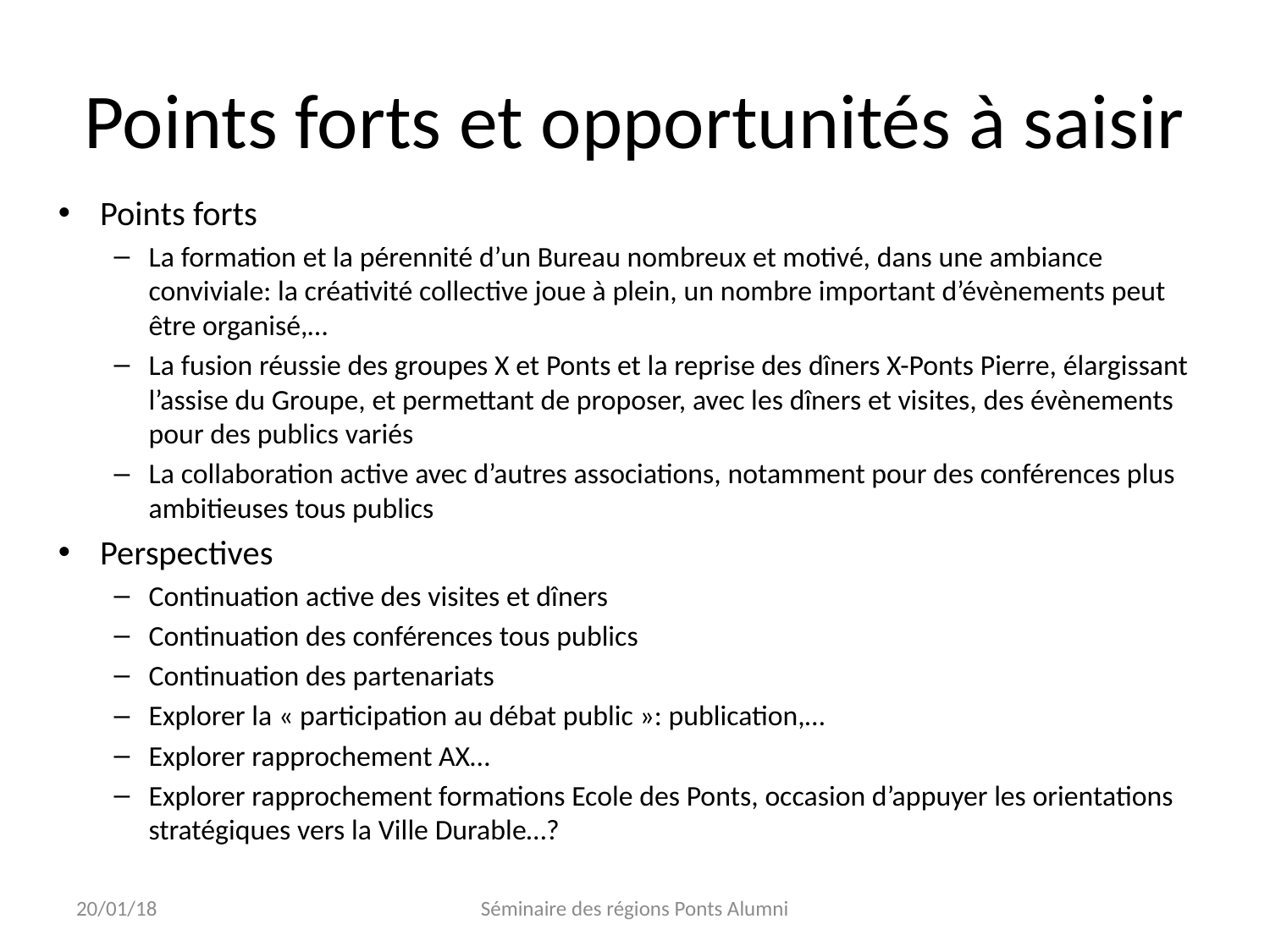

# Points forts et opportunités à saisir
Points forts
La formation et la pérennité d’un Bureau nombreux et motivé, dans une ambiance conviviale: la créativité collective joue à plein, un nombre important d’évènements peut être organisé,…
La fusion réussie des groupes X et Ponts et la reprise des dîners X-Ponts Pierre, élargissant l’assise du Groupe, et permettant de proposer, avec les dîners et visites, des évènements pour des publics variés
La collaboration active avec d’autres associations, notamment pour des conférences plus ambitieuses tous publics
Perspectives
Continuation active des visites et dîners
Continuation des conférences tous publics
Continuation des partenariats
Explorer la « participation au débat public »: publication,…
Explorer rapprochement AX…
Explorer rapprochement formations Ecole des Ponts, occasion d’appuyer les orientations stratégiques vers la Ville Durable…?
20/01/18
Séminaire des régions Ponts Alumni